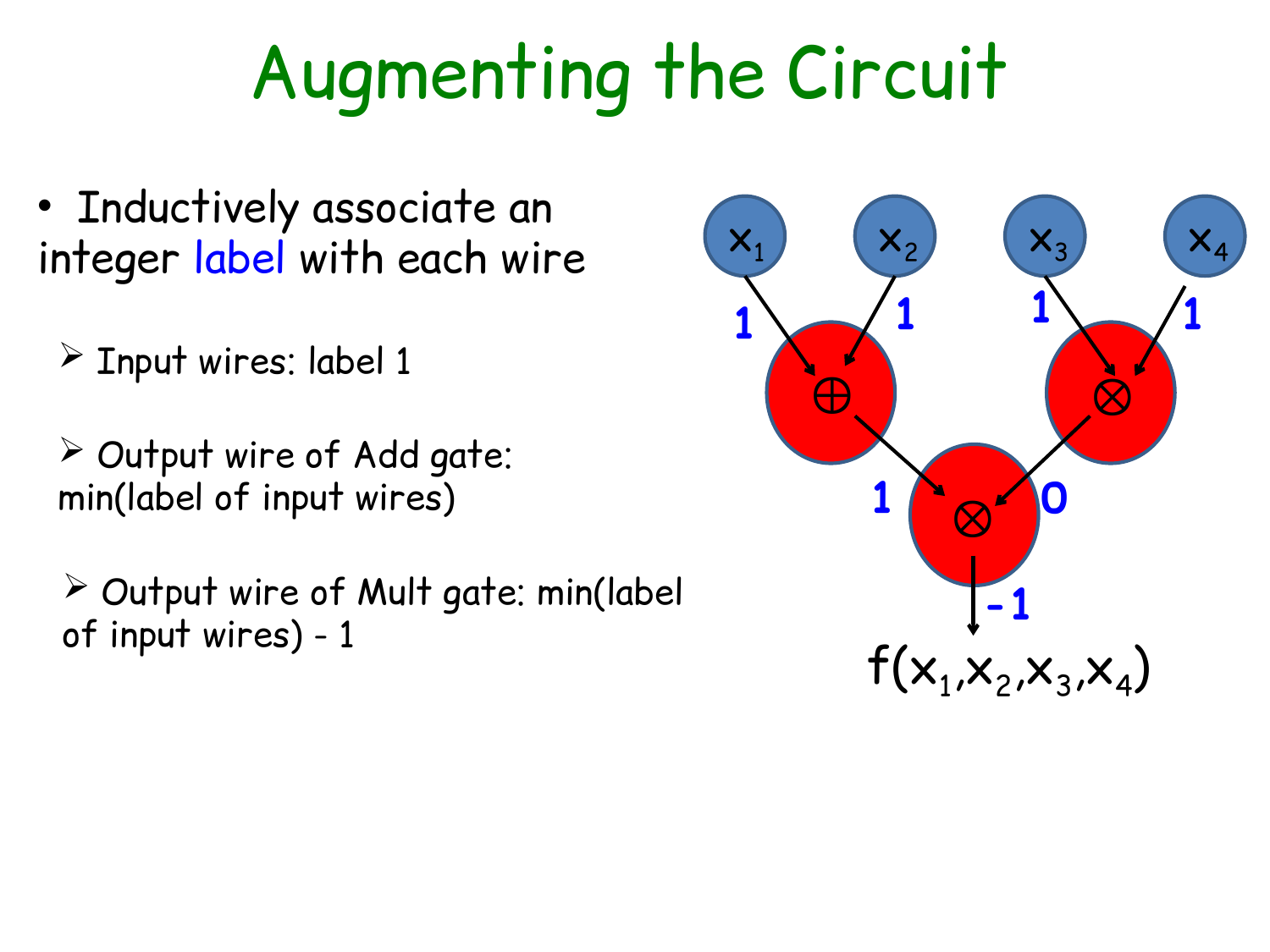

Augmenting the Circuit
  Inductively associate an integer label with each wire

x1

x2

x3

x4
1
1
1
1

 Input wires: label 1
⊕
⊗
 Output wire of Add gate: min(label of input wires)

1
0
⊗
 Output wire of Mult gate: min(label of input wires) - 1
-1
   f(x1,x2,x3,x4)